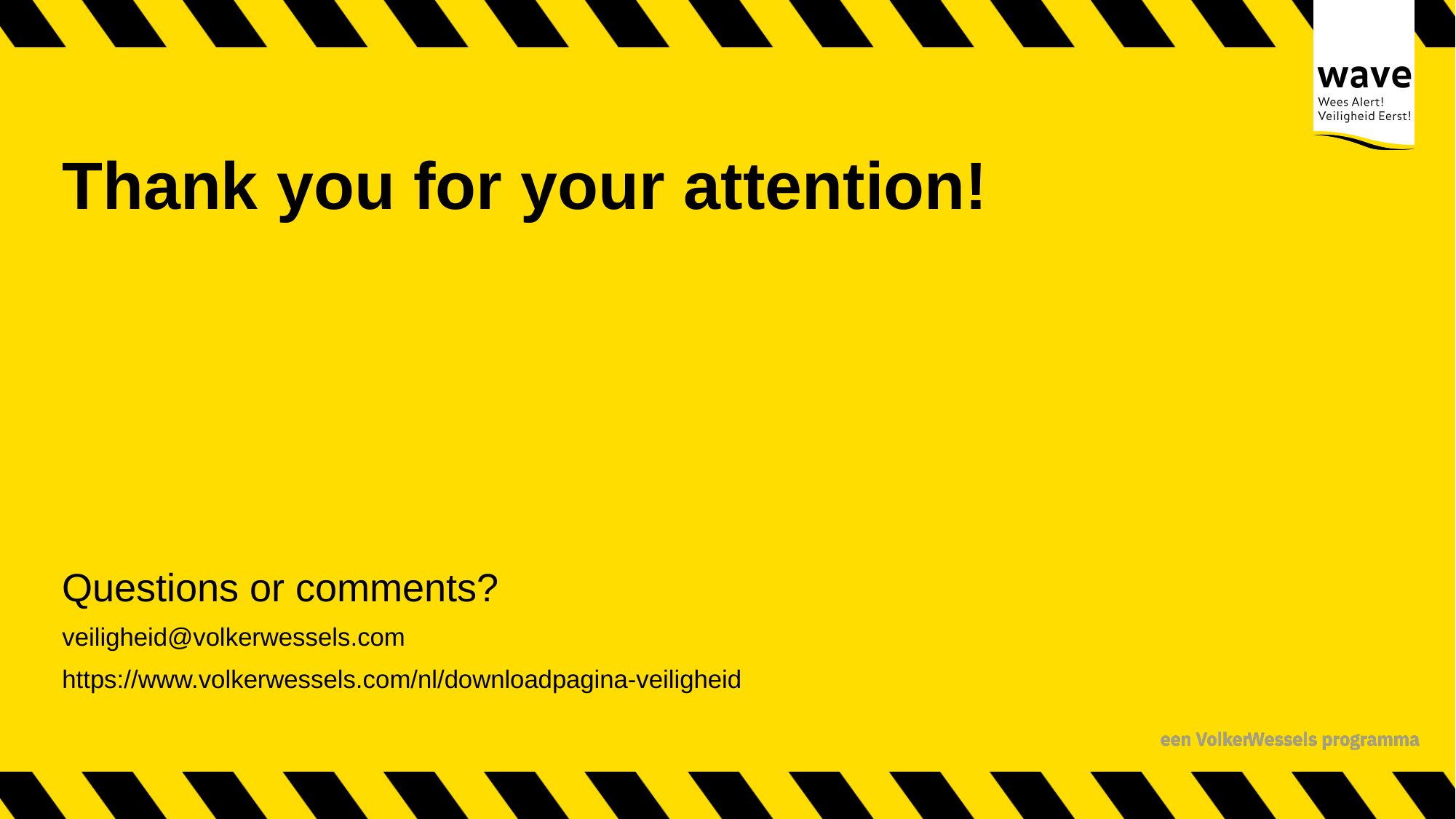

# Thank you for your attention!

Questions or comments?
veiligheid@volkerwessels.com
https://www.volkerwessels.com/nl/downloadpagina-veiligheid